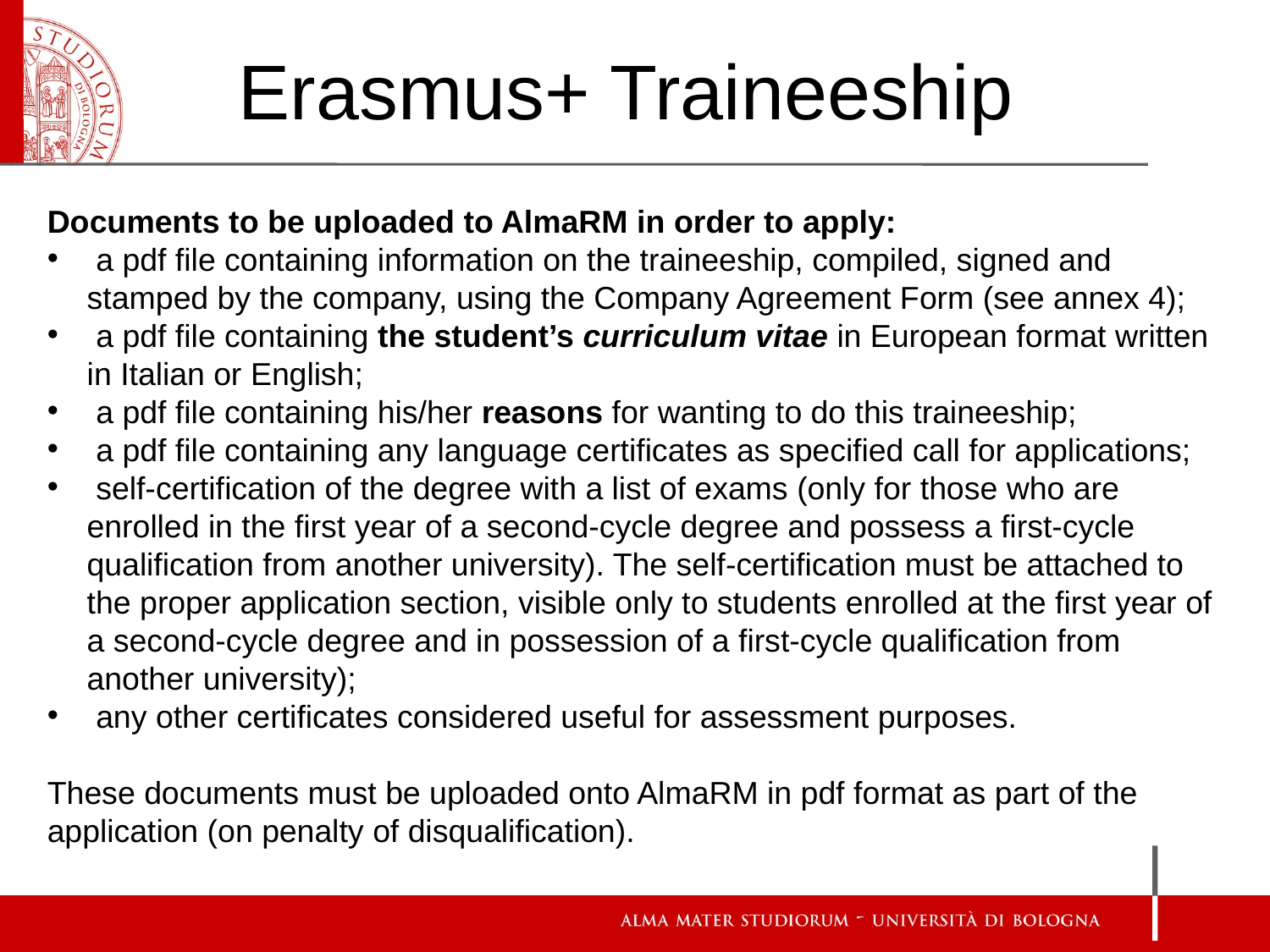

Erasmus+ Traineeship
Documents to be uploaded to AlmaRM in order to apply:
 a pdf file containing information on the traineeship, compiled, signed and stamped by the company, using the Company Agreement Form (see annex 4);
 a pdf file containing the student’s curriculum vitae in European format written in Italian or English;
 a pdf file containing his/her reasons for wanting to do this traineeship;
 a pdf file containing any language certificates as specified call for applications;
 self-certification of the degree with a list of exams (only for those who are enrolled in the first year of a second-cycle degree and possess a first-cycle qualification from another university). The self-certification must be attached to the proper application section, visible only to students enrolled at the first year of a second-cycle degree and in possession of a first-cycle qualification from another university);
 any other certificates considered useful for assessment purposes.

These documents must be uploaded onto AlmaRM in pdf format as part of the
application (on penalty of disqualification).